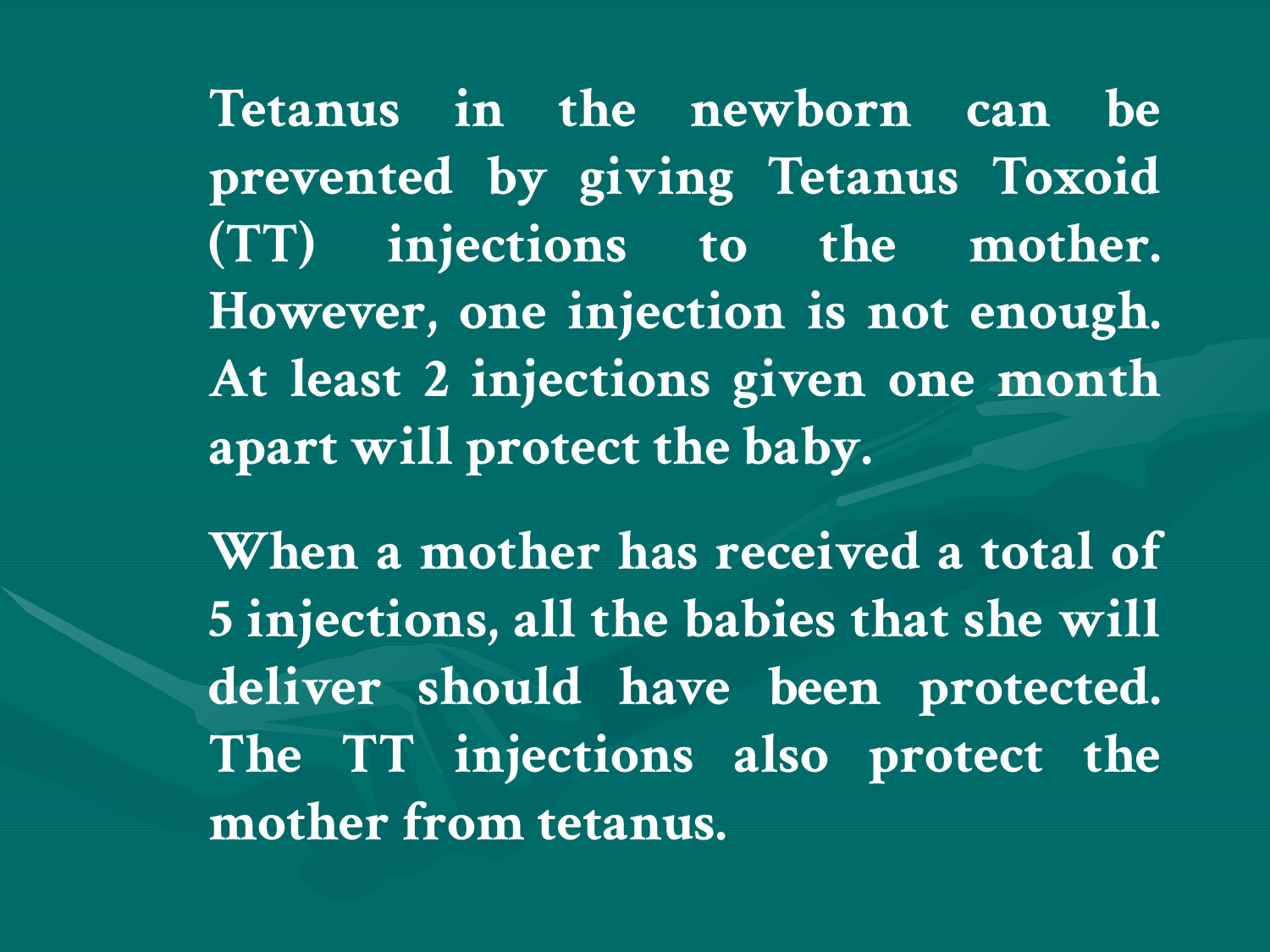

Tetanus in the newborn can be prevented by giving Tetanus Toxoid (TT) injections to the mother. However, one injection is not enough. At least 2 injections given one month apart will protect the baby.

	When a mother has received a total of 5 injections, all the babies that she will deliver should have been protected. The TT injections also protect the mother from tetanus.